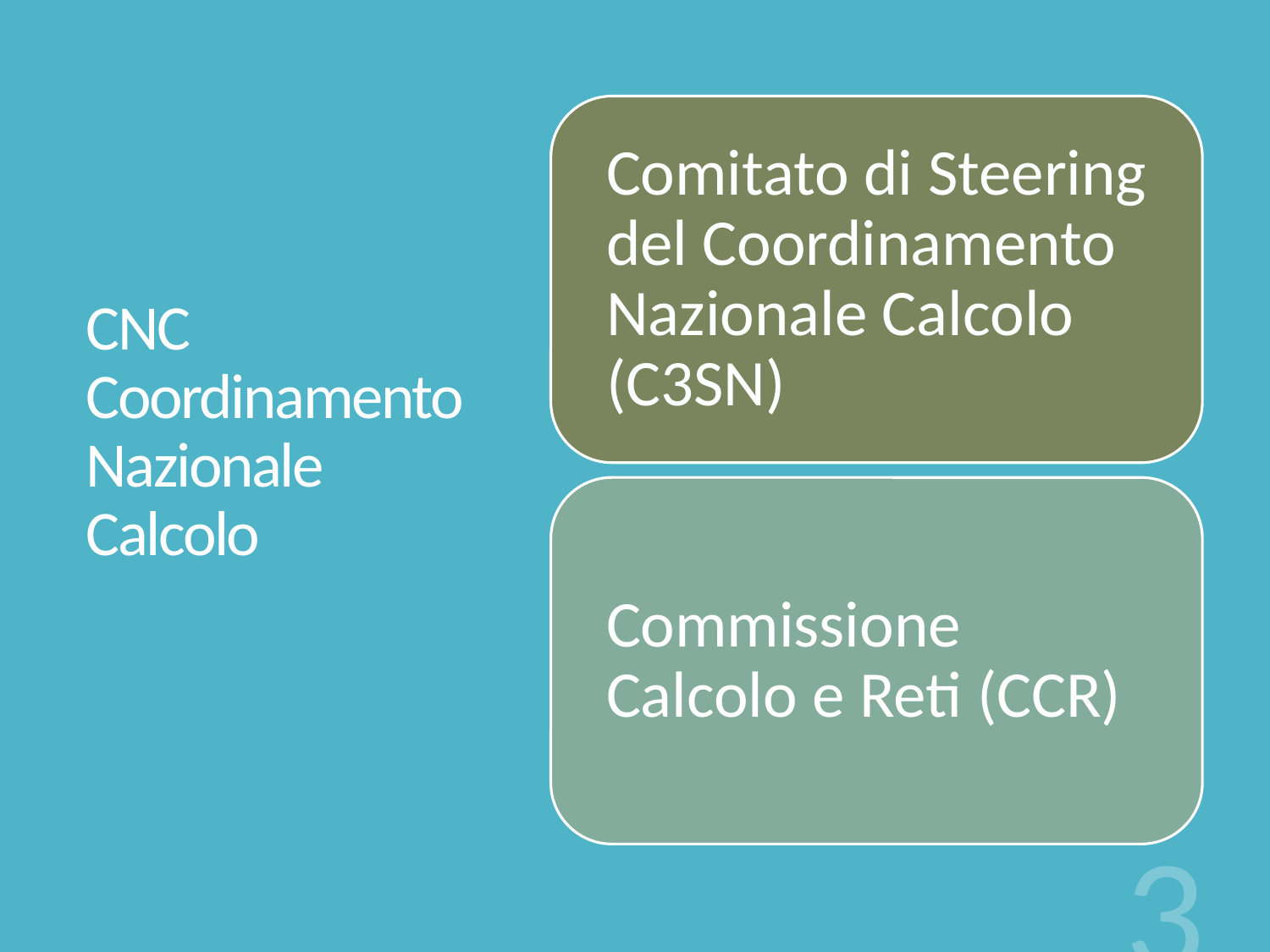

# CNC Coordinamento Nazionale Calcolo
Comitato di Steering del Coordinamento Nazionale Calcolo (C3SN)
Commissione Calcolo e Reti (CCR)
3